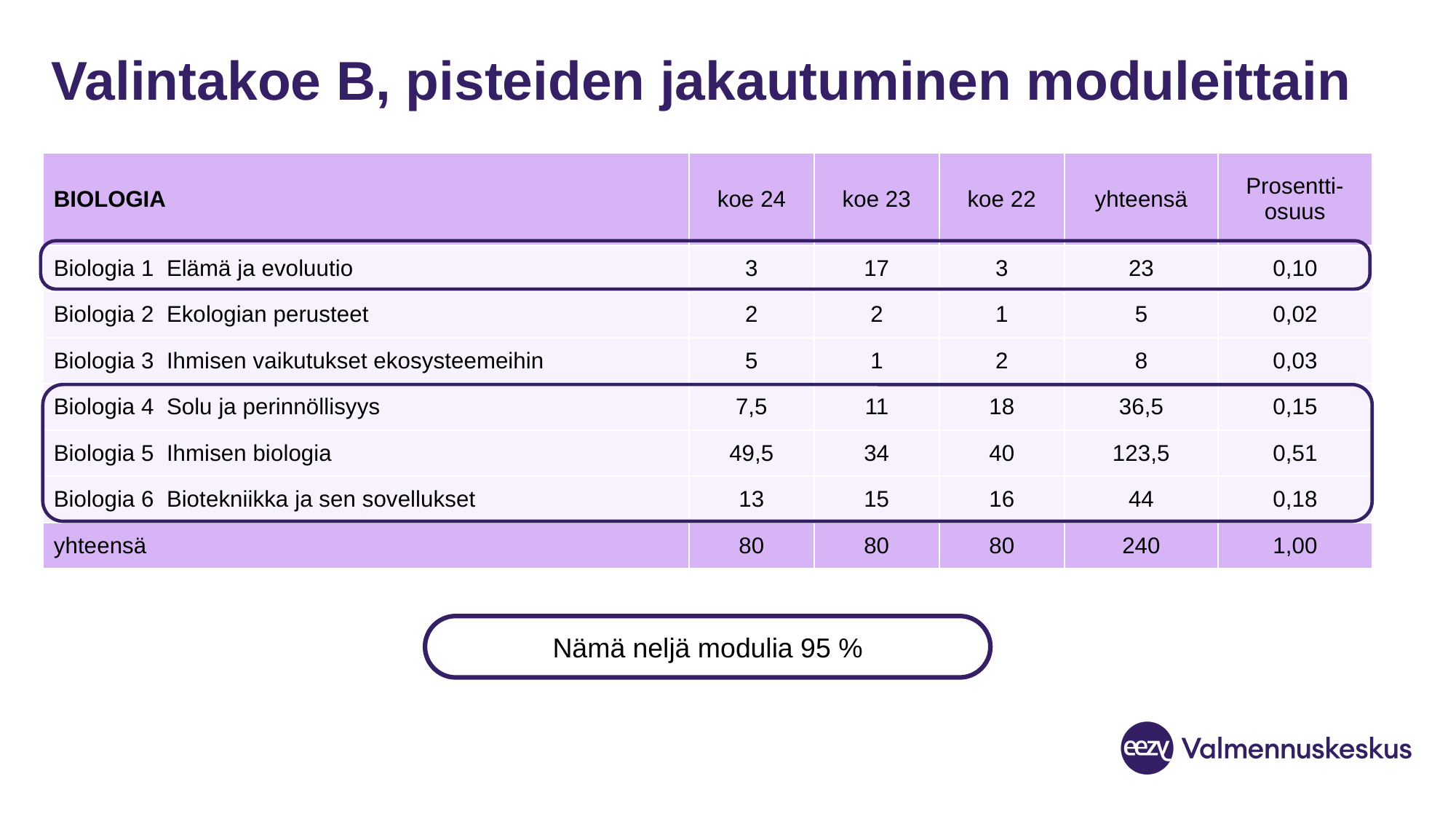

# Valintakoe B, pisteiden jakautuminen moduleittain
| BIOLOGIA | koe 24 | koe 23 | koe 22 | yhteensä | Prosentti-osuus |
| --- | --- | --- | --- | --- | --- |
| Biologia 1 Elämä ja evoluutio | 3 | 17 | 3 | 23 | 0,10 |
| Biologia 2 Ekologian perusteet | 2 | 2 | 1 | 5 | 0,02 |
| Biologia 3 Ihmisen vaikutukset ekosysteemeihin | 5 | 1 | 2 | 8 | 0,03 |
| Biologia 4 Solu ja perinnöllisyys | 7,5 | 11 | 18 | 36,5 | 0,15 |
| Biologia 5 Ihmisen biologia | 49,5 | 34 | 40 | 123,5 | 0,51 |
| Biologia 6 Biotekniikka ja sen sovellukset | 13 | 15 | 16 | 44 | 0,18 |
| yhteensä | 80 | 80 | 80 | 240 | 1,00 |

Nämä neljä modulia 95 %